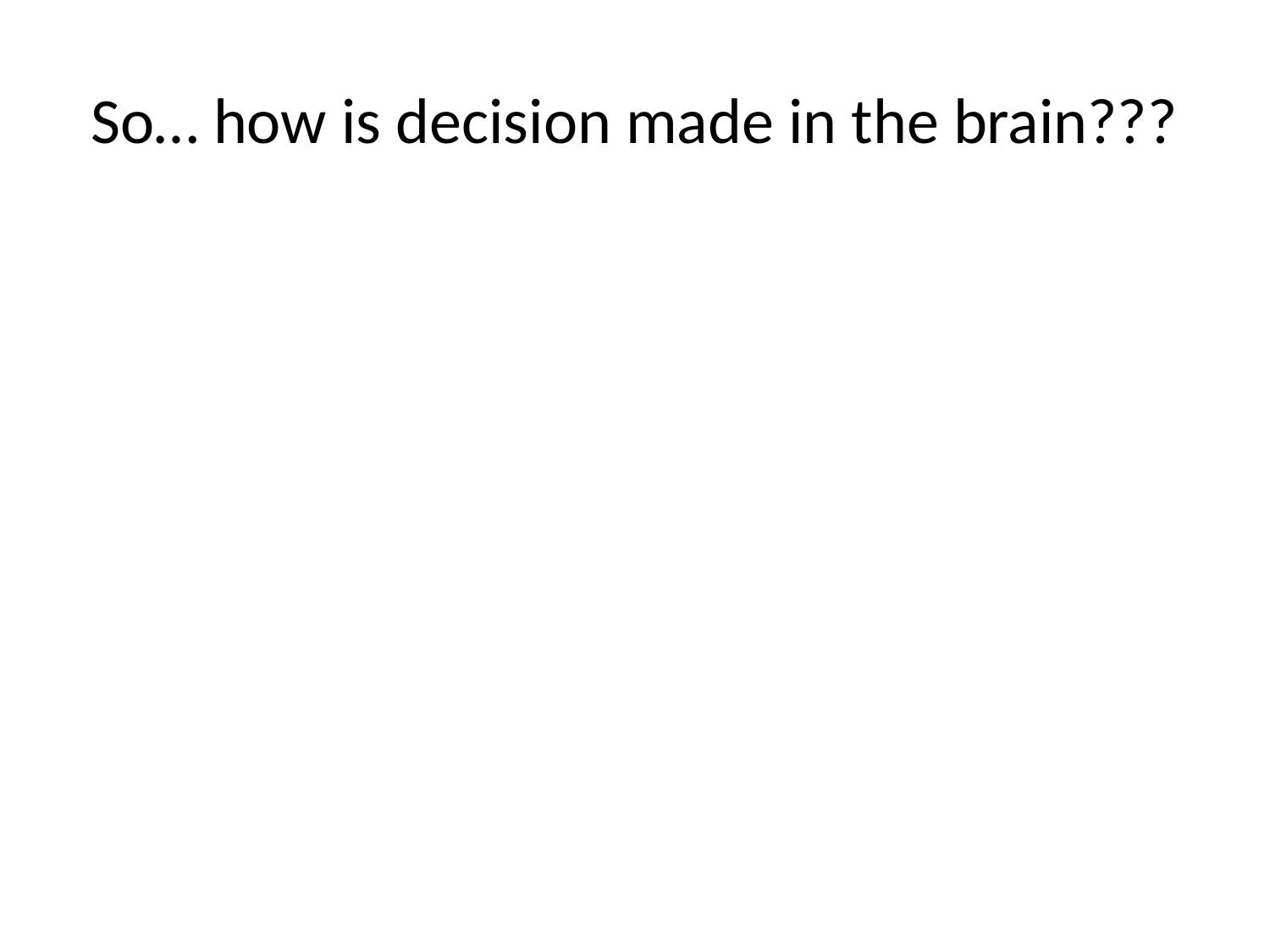

# So… how is decision made in the brain???